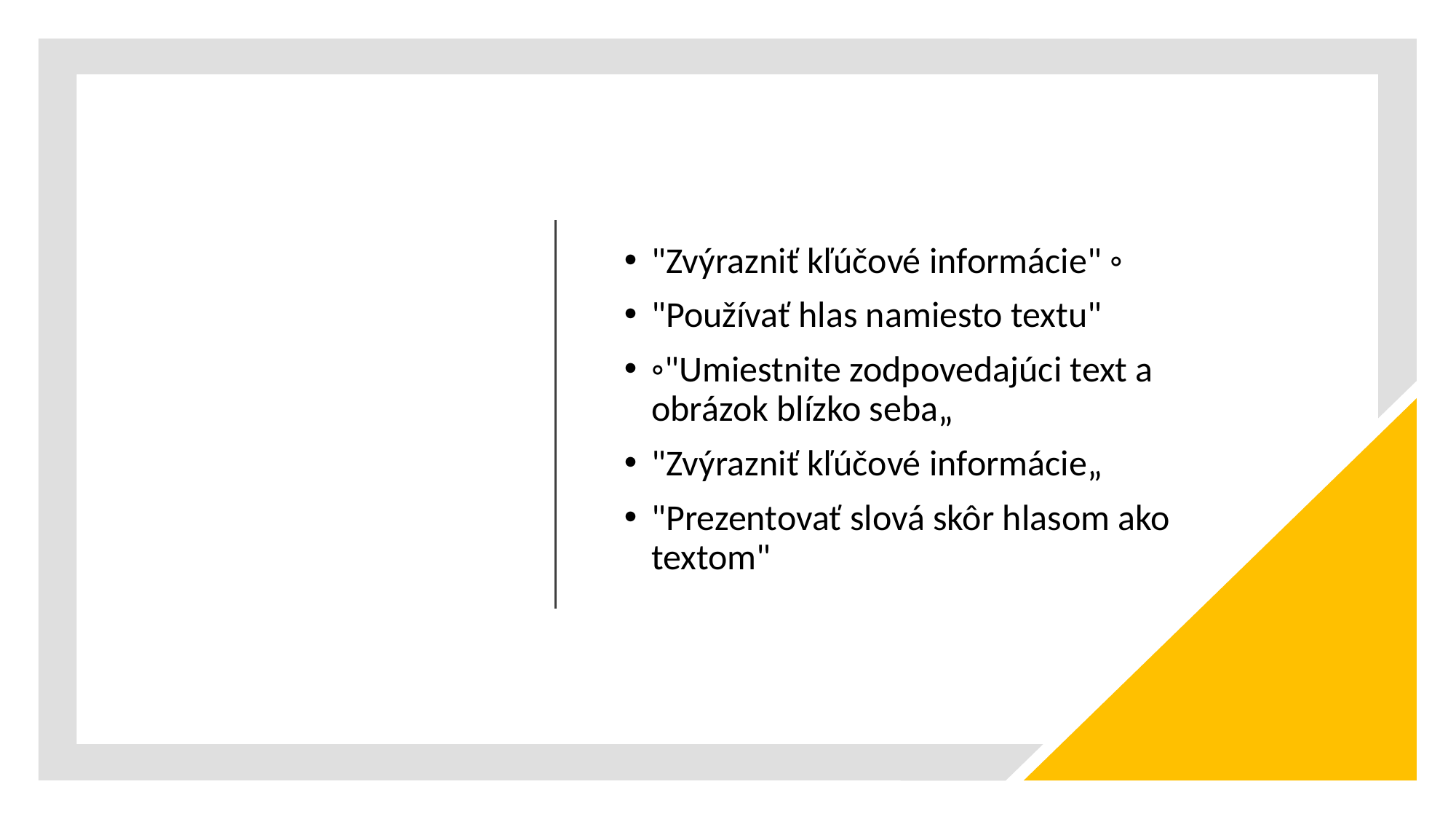

#
"Zvýrazniť kľúčové informácie" ◦
"Používať hlas namiesto textu"
◦"Umiestnite zodpovedajúci text a obrázok blízko seba„
"Zvýrazniť kľúčové informácie„
"Prezentovať slová skôr hlasom ako textom"